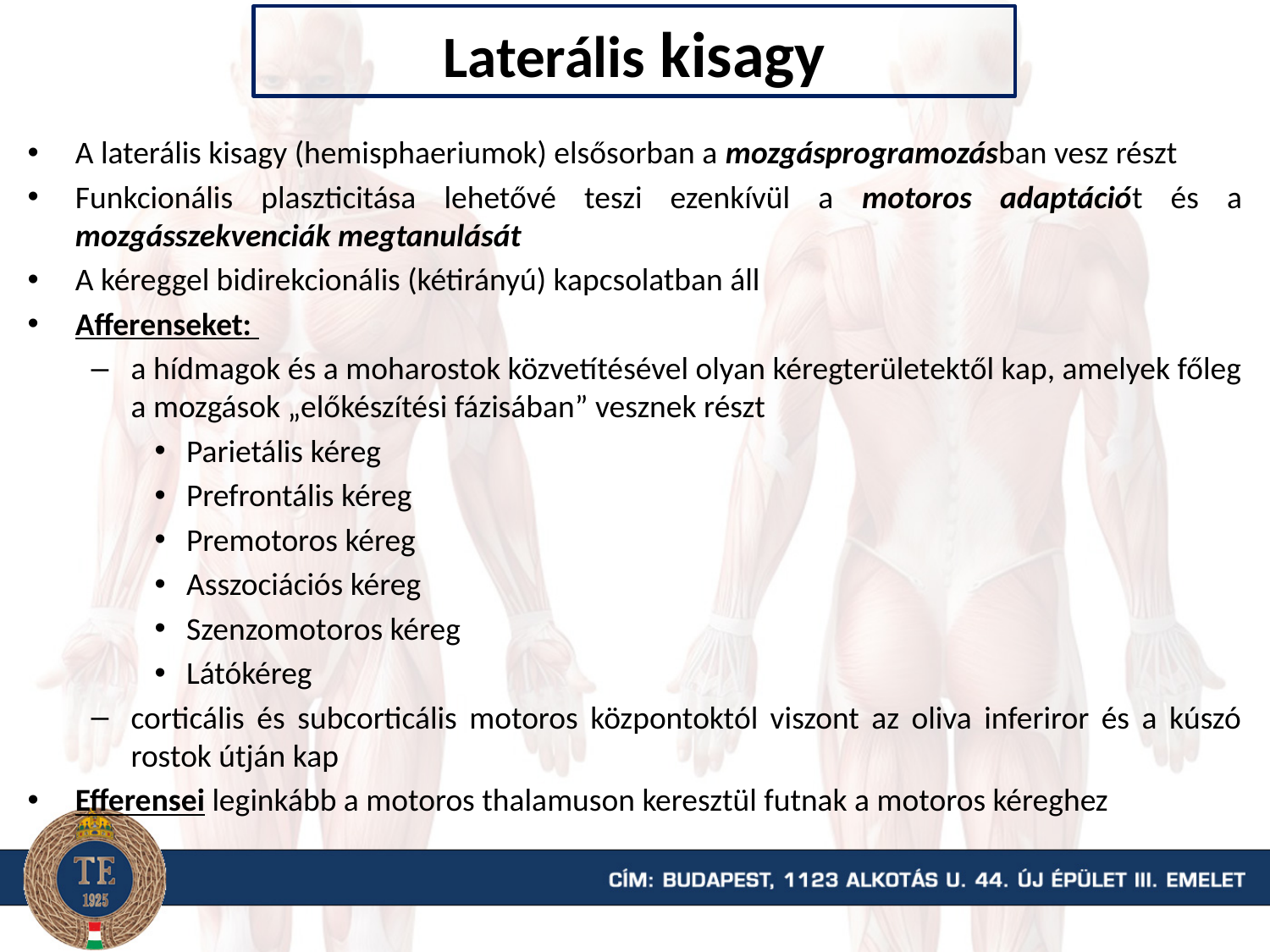

# Laterális kisagy
A laterális kisagy (hemisphaeriumok) elsősorban a mozgásprogramozásban vesz részt
Funkcionális plaszticitása lehetővé teszi ezenkívül a motoros adaptációt és a mozgásszekvenciák megtanulását
A kéreggel bidirekcionális (kétirányú) kapcsolatban áll
Afferenseket:
a hídmagok és a moharostok közvetítésével olyan kéregterületektől kap, amelyek főleg a mozgások „előkészítési fázisában” vesznek részt
Parietális kéreg
Prefrontális kéreg
Premotoros kéreg
Asszociációs kéreg
Szenzomotoros kéreg
Látókéreg
corticális és subcorticális motoros központoktól viszont az oliva inferiror és a kúszó rostok útján kap
Efferensei leginkább a motoros thalamuson keresztül futnak a motoros kéreghez